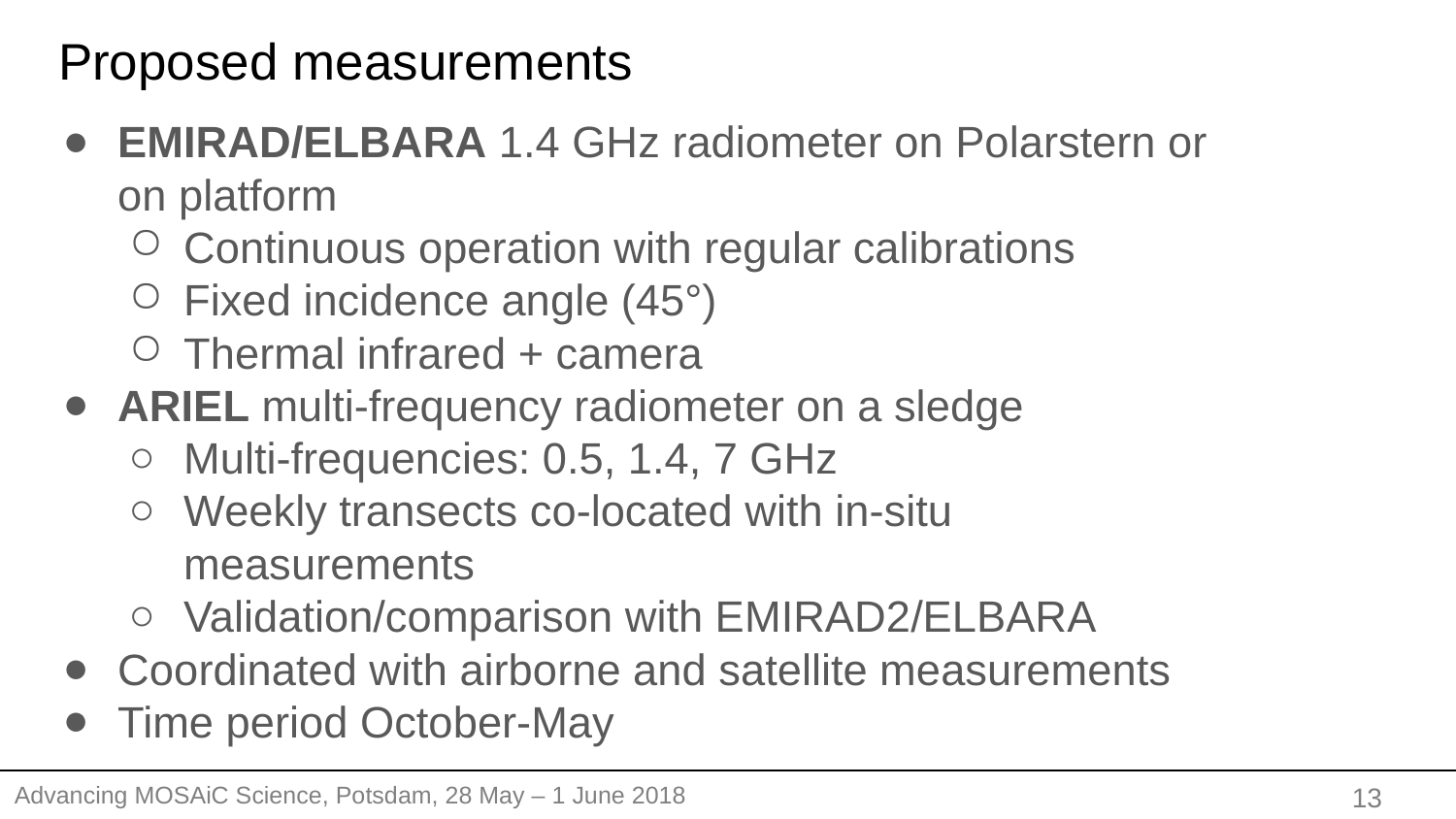

Proposed measurements
EMIRAD/ELBARA 1.4 GHz radiometer on Polarstern or on platform
Continuous operation with regular calibrations
Fixed incidence angle (45°)
Thermal infrared + camera
ARIEL multi-frequency radiometer on a sledge
Multi-frequencies: 0.5, 1.4, 7 GHz
Weekly transects co-located with in-situ measurements
Validation/comparison with EMIRAD2/ELBARA
Coordinated with airborne and satellite measurements
Time period October-May